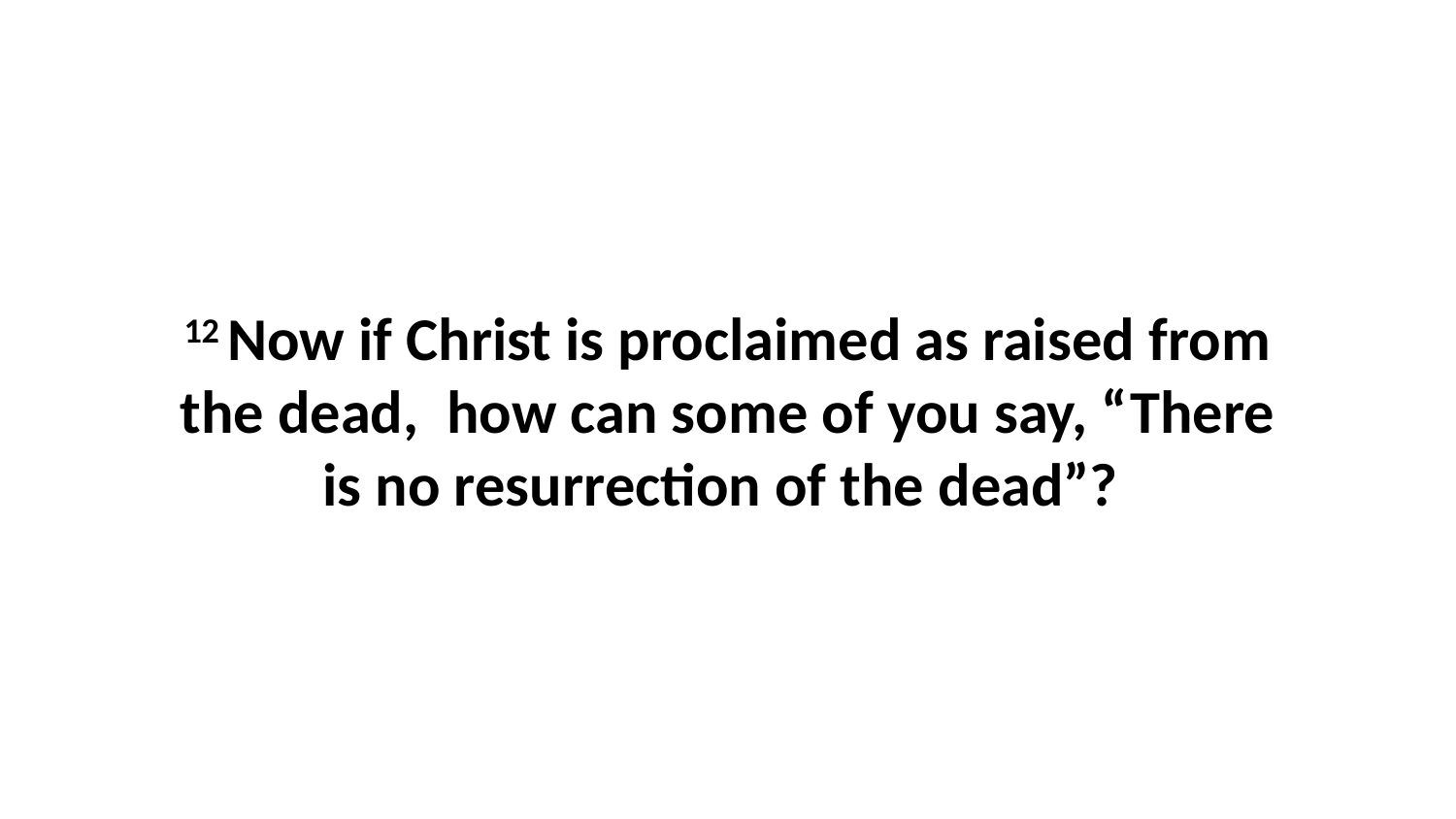

12 Now if Christ is proclaimed as raised from the dead,  how can some of you say, “There is no resurrection of the dead”?